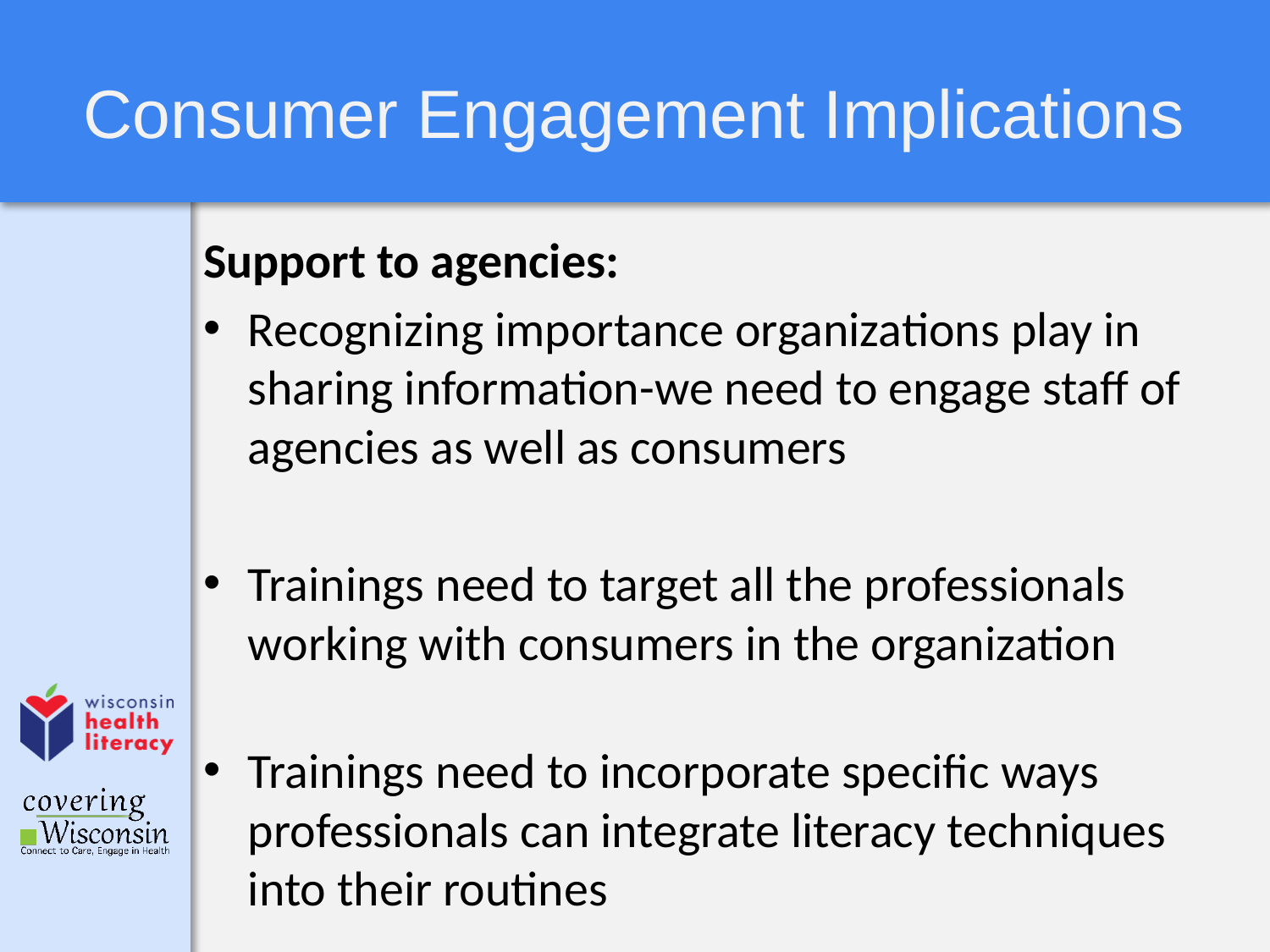

# Consumer Engagement Implications
Support to agencies:
Recognizing importance organizations play in sharing information-we need to engage staff of agencies as well as consumers

Trainings need to target all the professionals working with consumers in the organization
Trainings need to incorporate specific ways professionals can integrate literacy techniques into their routines